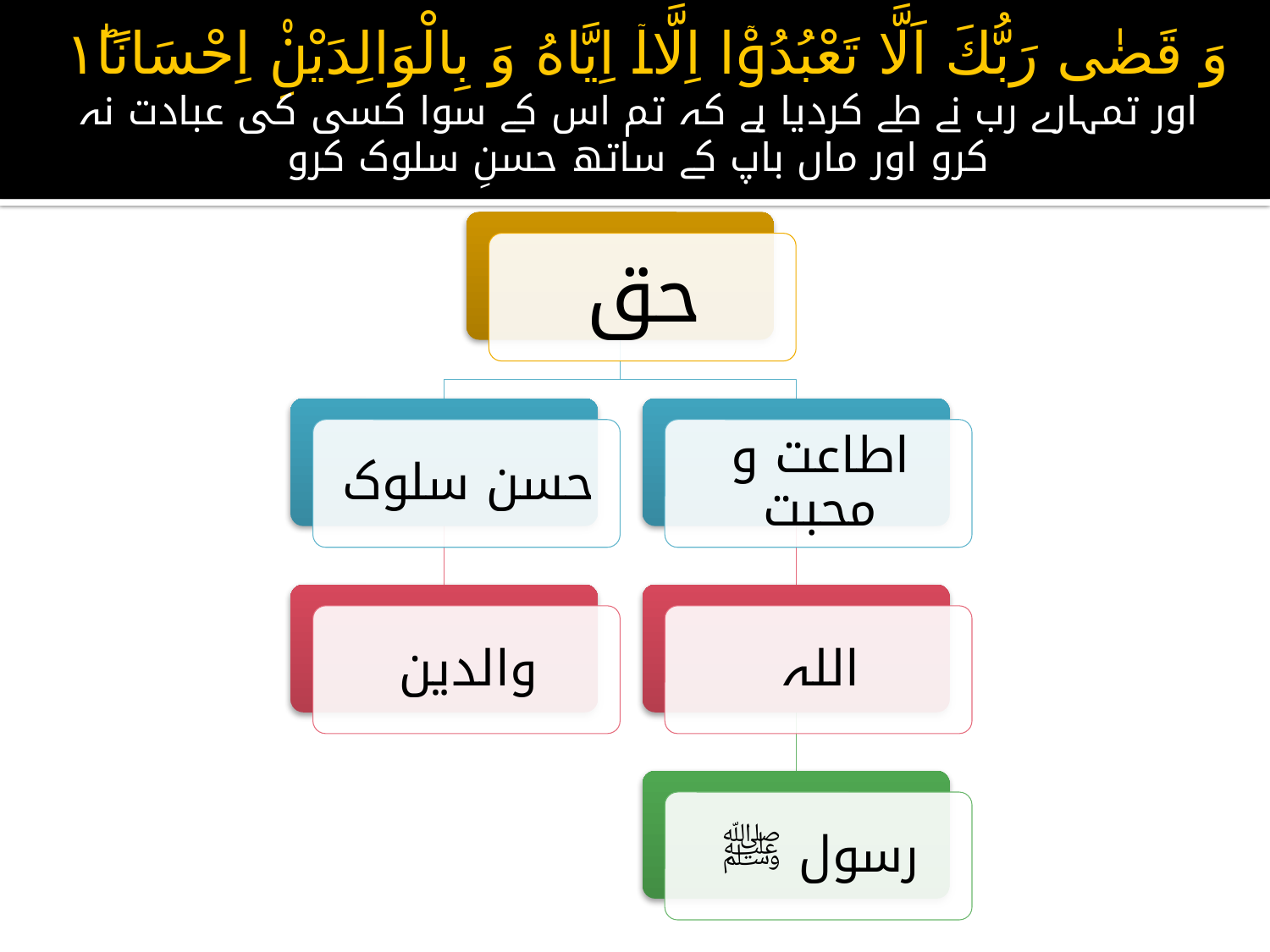

# وَ قَضٰى رَبُّكَ اَلَّا تَعْبُدُوْۤا اِلَّاۤ اِيَّاهُ وَ بِالْوَالِدَيْنِ۠ اِحْسَانًا١ؕ اور تمہارے رب نے طے کردیا ہے کہ تم اس کے سوا کسی کی عبادت نہ کرو اور ماں باپ کے ساتھ حسنِ سلوک کرو
حق
اطاعت و محبت
اللہ
رسول ﷺ
حسن سلوک
والدین